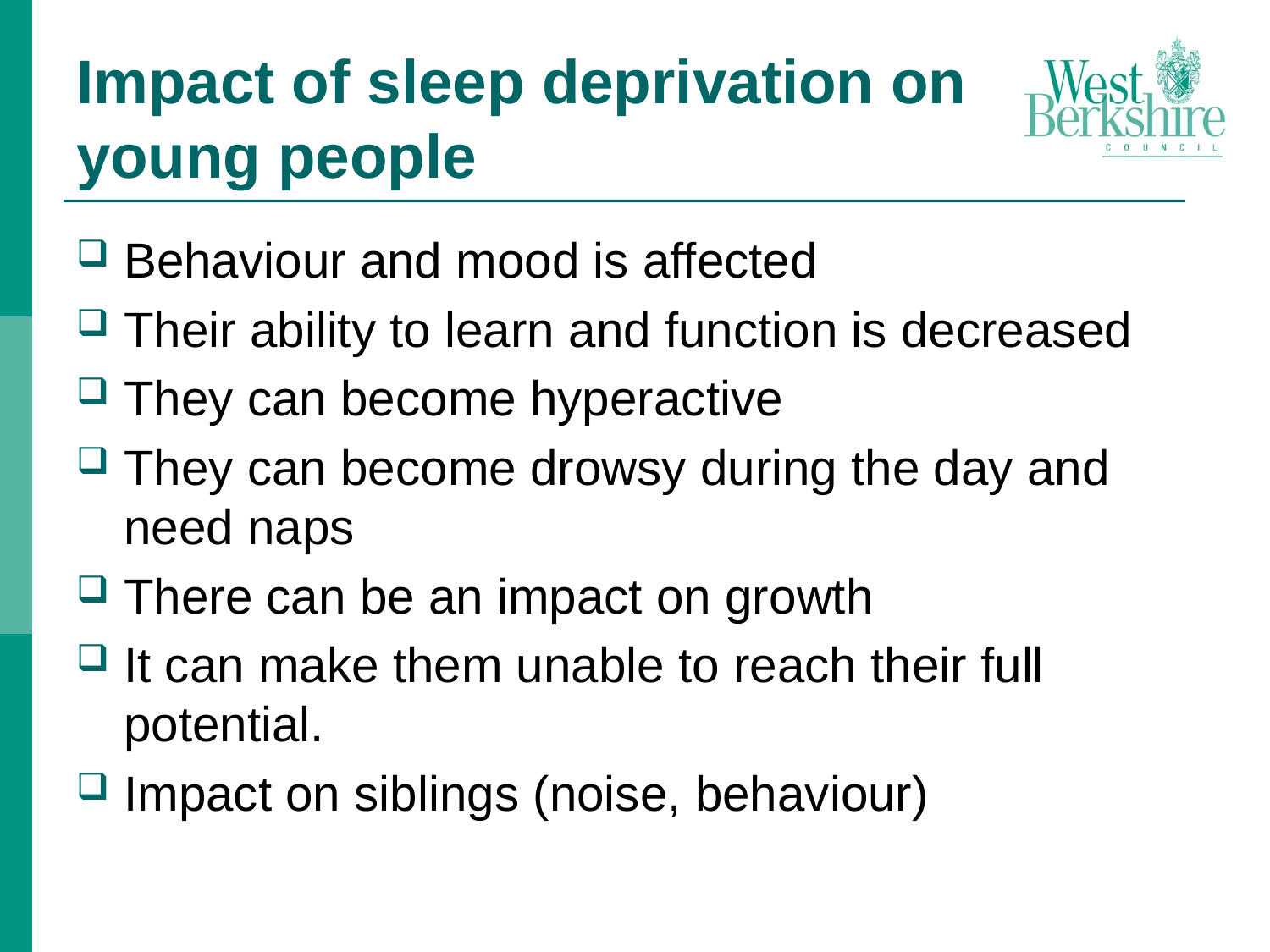

# Impact of sleep deprivation on young people
Behaviour and mood is affected
Their ability to learn and function is decreased
They can become hyperactive
They can become drowsy during the day and need naps
There can be an impact on growth
It can make them unable to reach their full potential.
Impact on siblings (noise, behaviour)